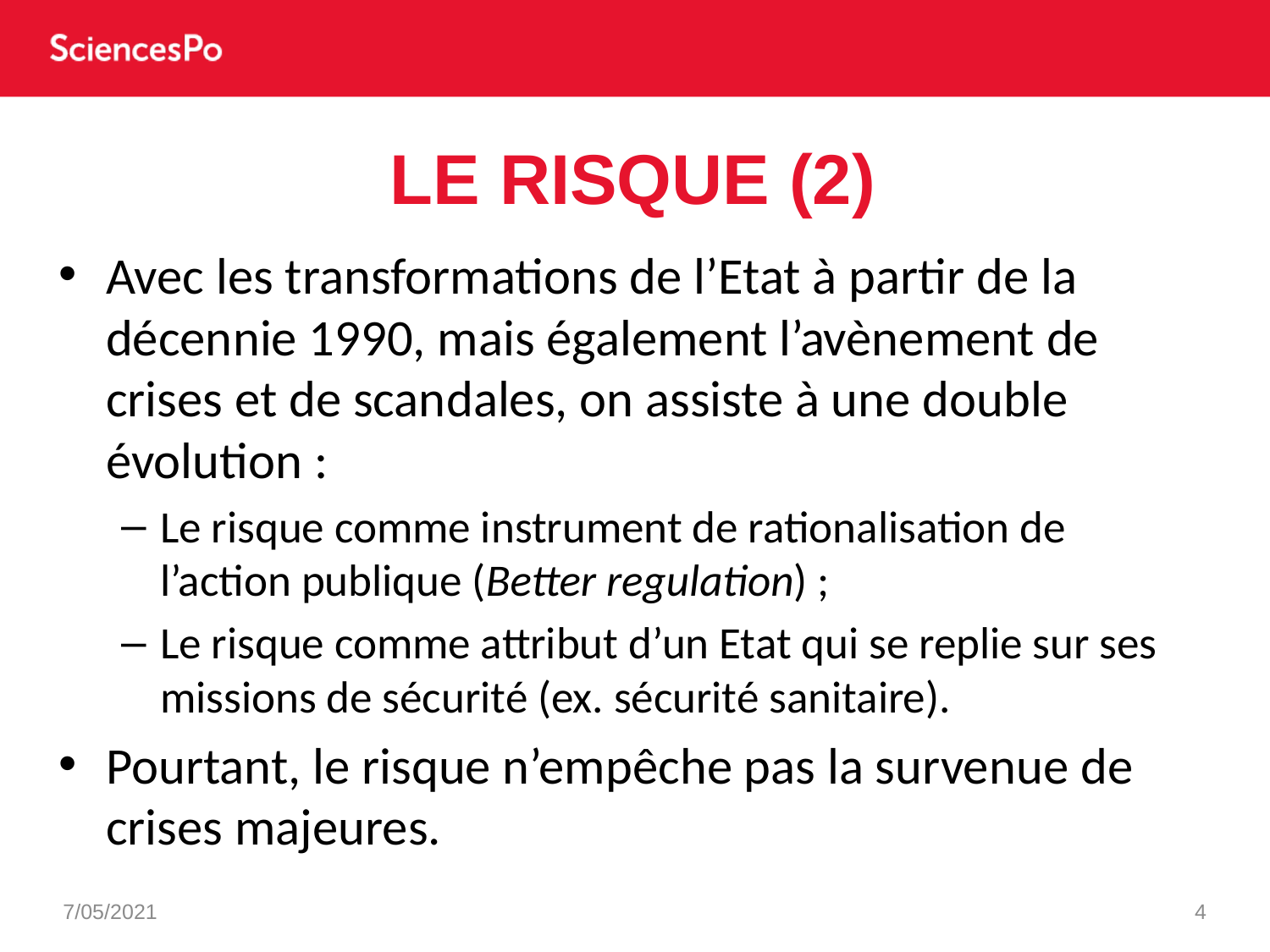

# Le risque (2)
Avec les transformations de l’Etat à partir de la décennie 1990, mais également l’avènement de crises et de scandales, on assiste à une double évolution :
Le risque comme instrument de rationalisation de l’action publique (Better regulation) ;
Le risque comme attribut d’un Etat qui se replie sur ses missions de sécurité (ex. sécurité sanitaire).
Pourtant, le risque n’empêche pas la survenue de crises majeures.
7/05/2021
4